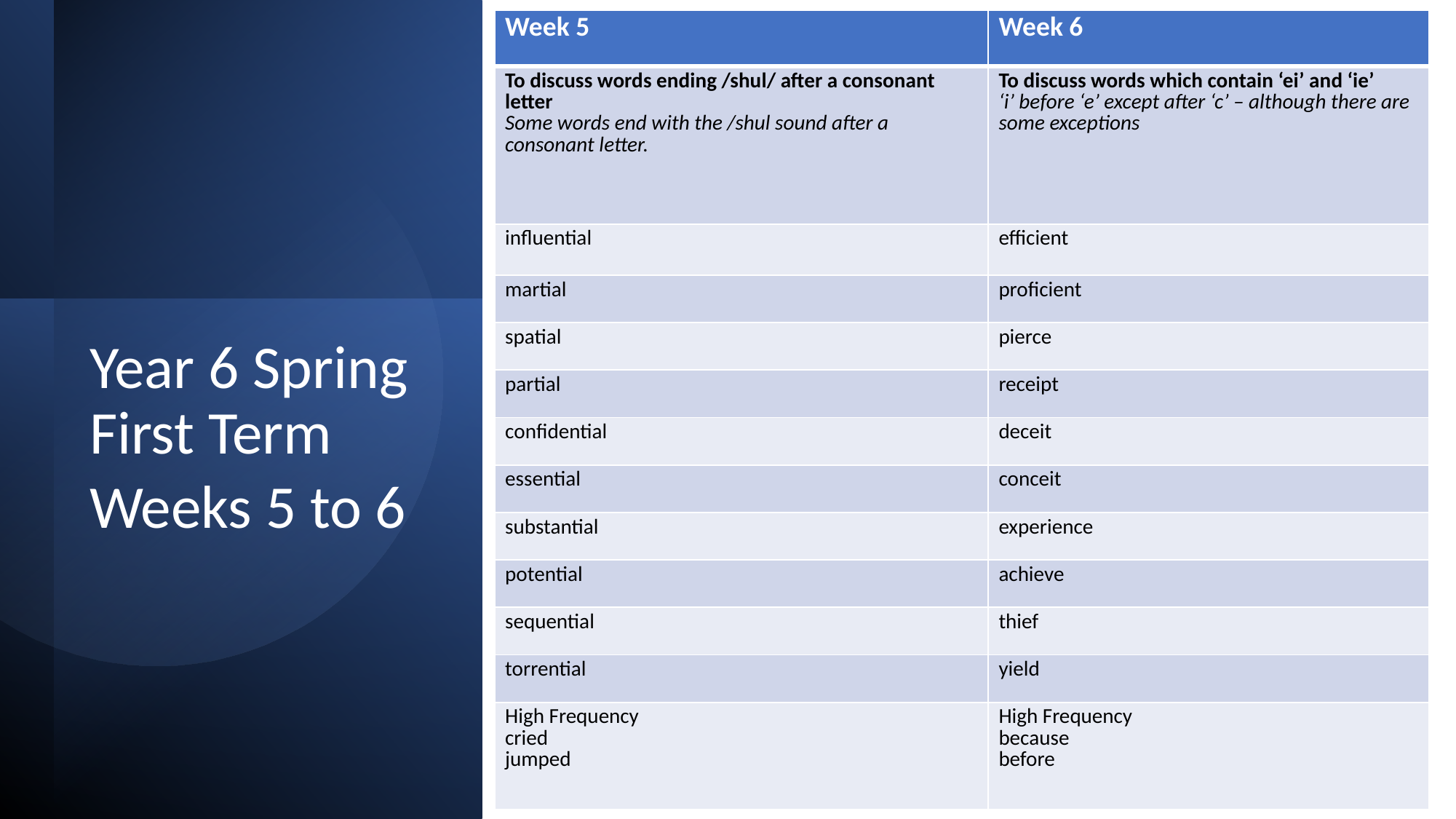

| Week 5 | Week 6 |
| --- | --- |
| To discuss words ending /shul/ after a consonant letter Some words end with the /shul sound after a consonant letter. | To discuss words which contain ‘ei’ and ‘ie’ ‘i’ before ‘e’ except after ‘c’ – although there are some exceptions |
| influential | efficient |
| martial | proficient |
| spatial | pierce |
| partial | receipt |
| confidential | deceit |
| essential | conceit |
| substantial | experience |
| potential | achieve |
| sequential | thief |
| torrential | yield |
| High Frequency cried jumped | High Frequency because before |

Year 6 Spring First Term
Weeks 5 to 6